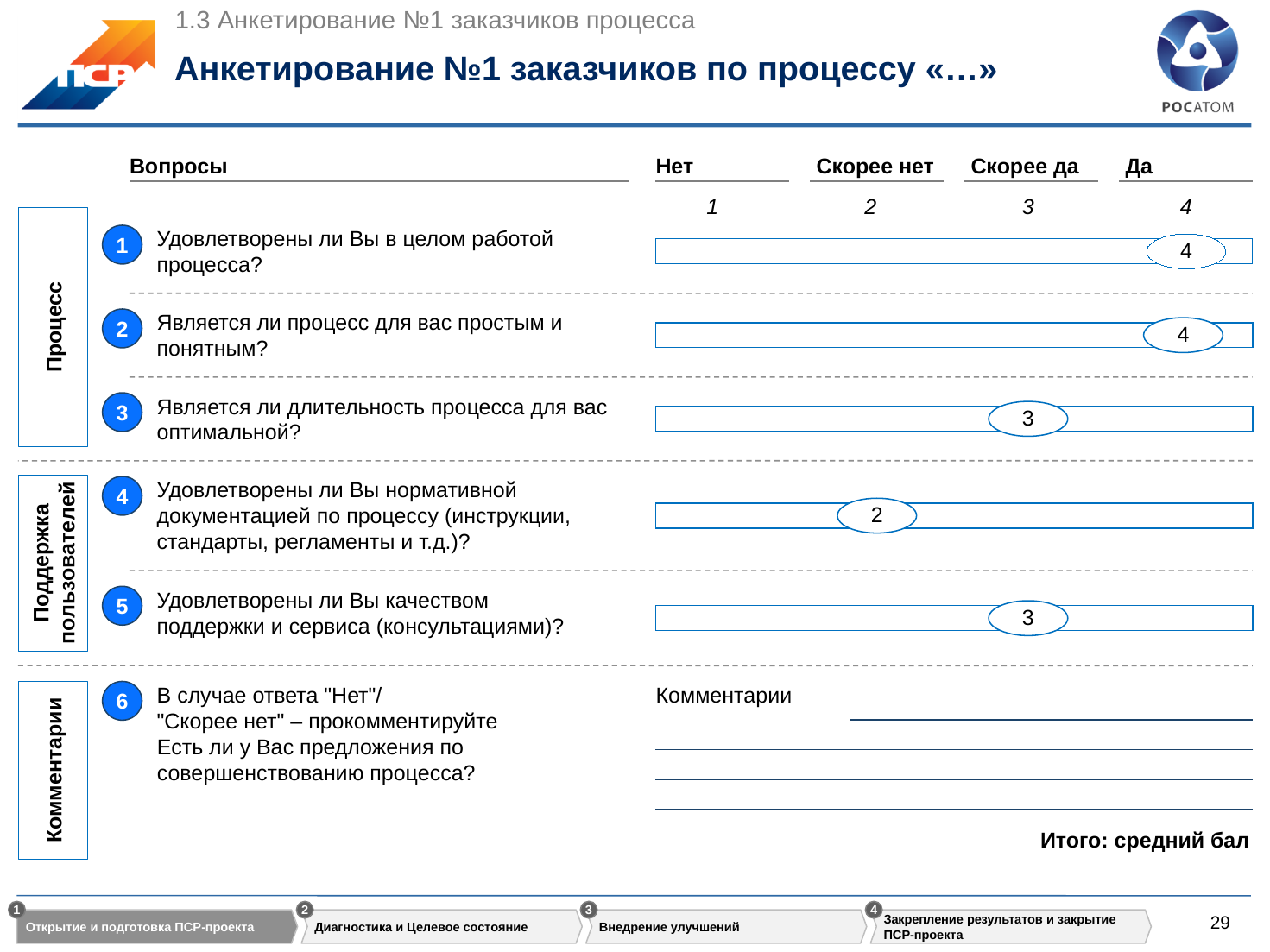

1.3 Анкетирование №1 заказчиков процесса
# Анкетирование №1 заказчиков по процессу «…»
Вопросы
Нет
 Скорее нет
 Скорее да
 Да
1
2
3
4
Процесс
Удовлетворены ли Вы в целом работой процесса?
3
Является ли длительность процесса для вас оптимальной?
1
4

2
Является ли процесс для вас простым и понятным?
4

3

Поддержка пользователей
4
Удовлетворены ли Вы нормативной документацией по процессу (инструкции, стандарты, регламенты и т.д.)?
5
Удовлетворены ли Вы качеством
поддержки и сервиса (консультациями)?
2

3

Комментарии
6
В случае ответа "Нет"/
"Скорее нет" – прокомментируйте
Есть ли у Вас предложения по совершенствованию процесса?
Комментарии
Итого: средний бал
1
2
3
4

Открытие и подготовка ПСР-проекта

Диагностика и Целевое состояние

Внедрение улучшений

Закрепление результатов и закрытие ПСР-проекта